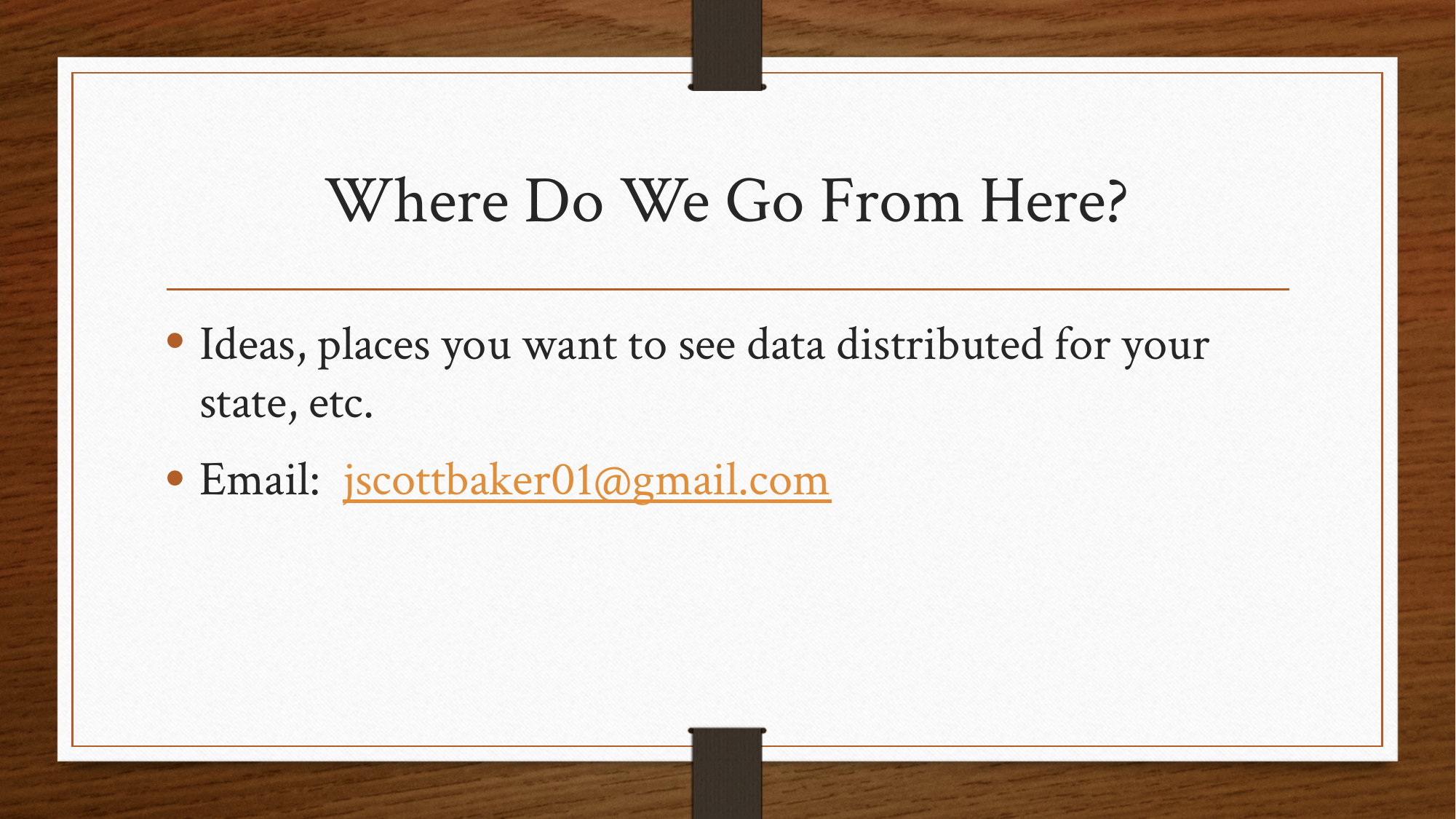

# Where Do We Go From Here?
Ideas, places you want to see data distributed for your state, etc.
Email:  jscottbaker01@gmail.com